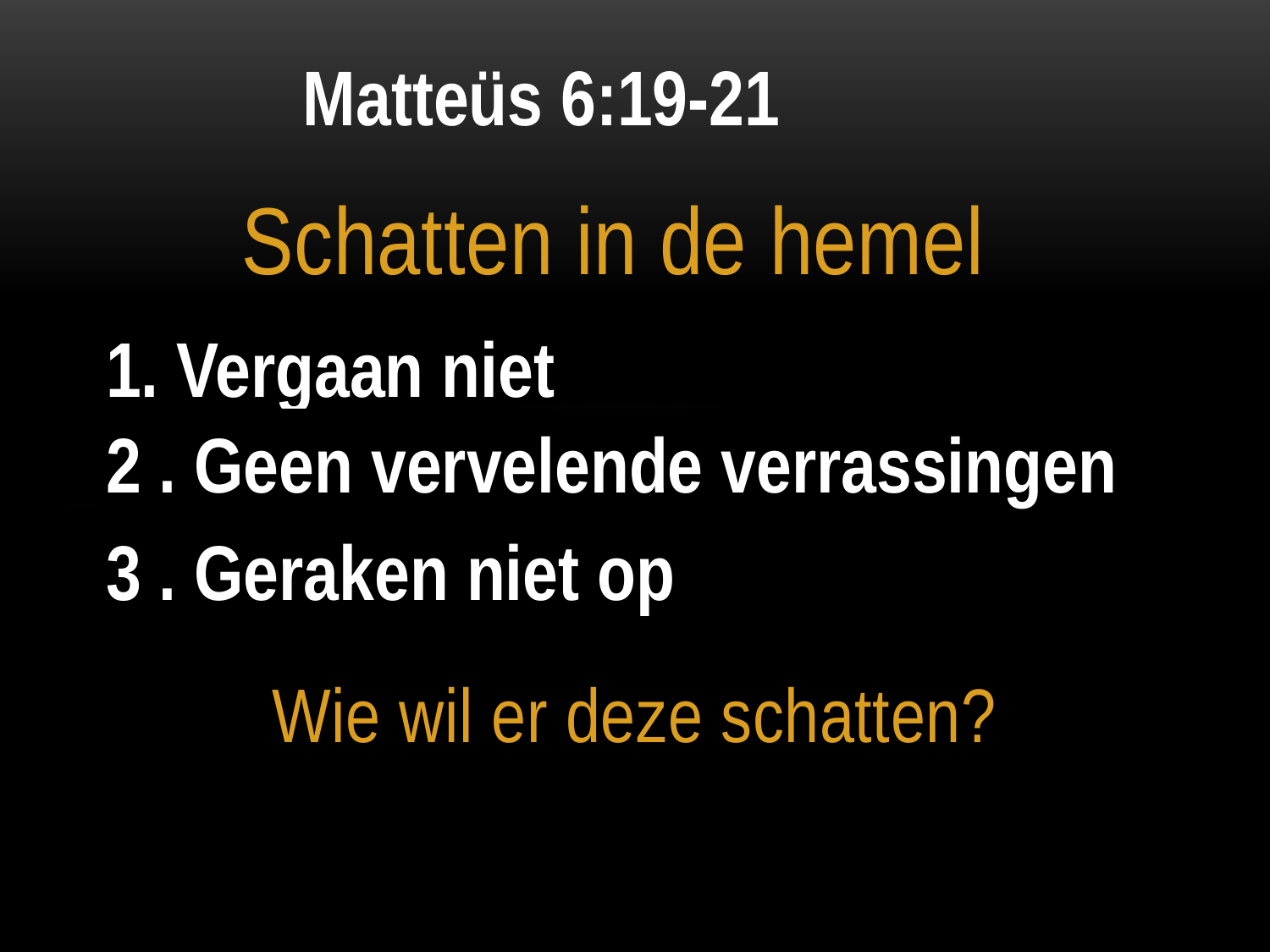

Matteüs 6:19-21
Schatten in de hemel
1. Vergaan niet
2 . Geen vervelende verrassingen
3 . Geraken niet op
Wie wil er deze schatten?